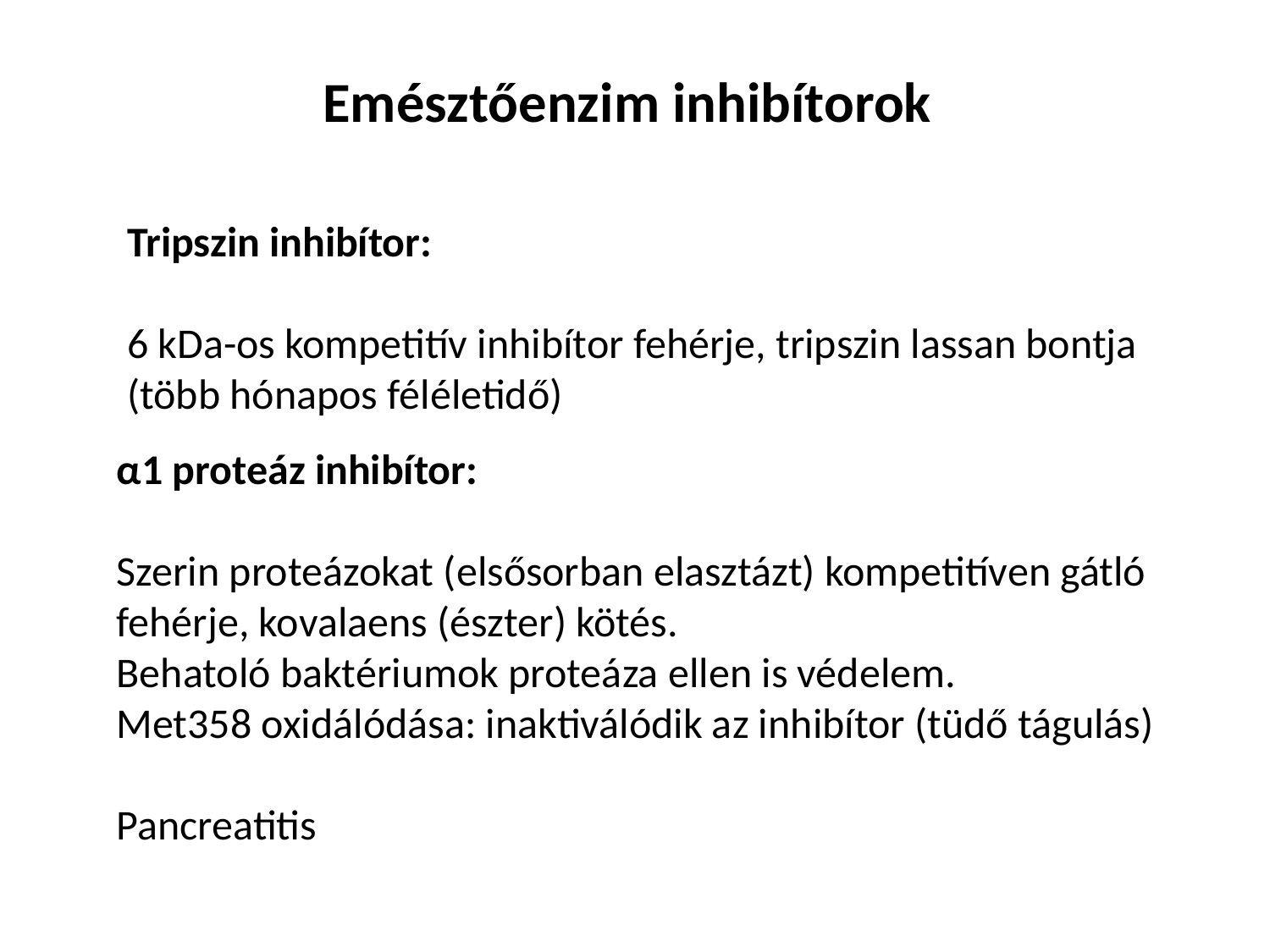

Emésztőenzim inhibítorok
Tripszin inhibítor:

6 kDa-os kompetitív inhibítor fehérje, tripszin lassan bontja
(több hónapos féléletidő)
α1 proteáz inhibítor:

Szerin proteázokat (elsősorban elasztázt) kompetitíven gátló
fehérje, kovalaens (észter) kötés.
Behatoló baktériumok proteáza ellen is védelem.
Met358 oxidálódása: inaktiválódik az inhibítor (tüdő tágulás)

Pancreatitis